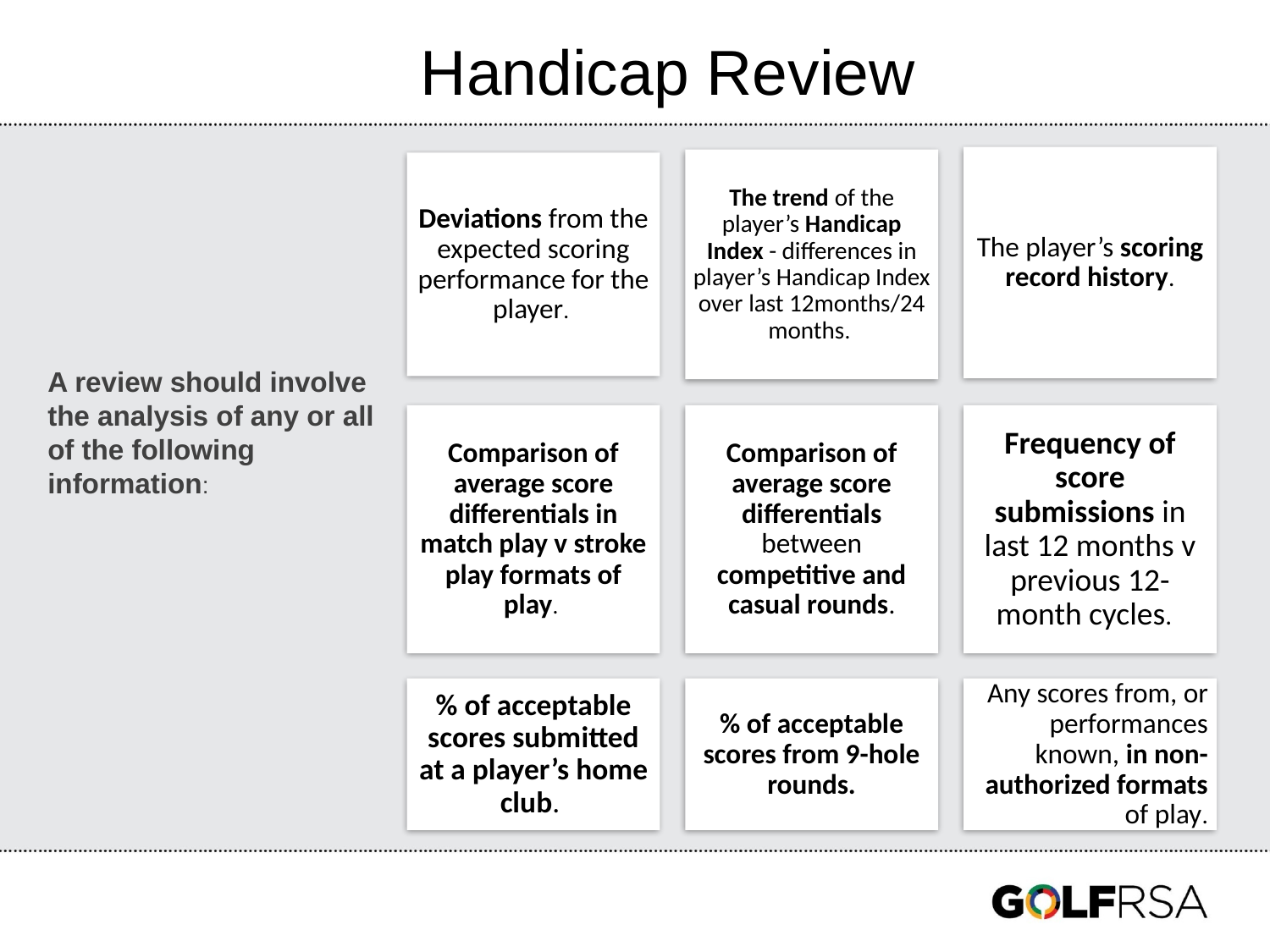

# Handicap Review
The player’s scoring record history.
The trend of the player’s Handicap Index - differences in player’s Handicap Index over last 12months/24 months.
Deviations from the expected scoring performance for the player.
Frequency of score submissions in last 12 months v previous 12-month cycles.
Comparison of average score differentials between competitive and casual rounds.
Comparison of average score differentials in match play v stroke play formats of play.
Any scores from, or performances known, in non-authorized formats of play.
% of acceptable scores from 9-hole rounds.
% of acceptable scores submitted at a player’s home club.
A review should involve the analysis of any or all of the following information: